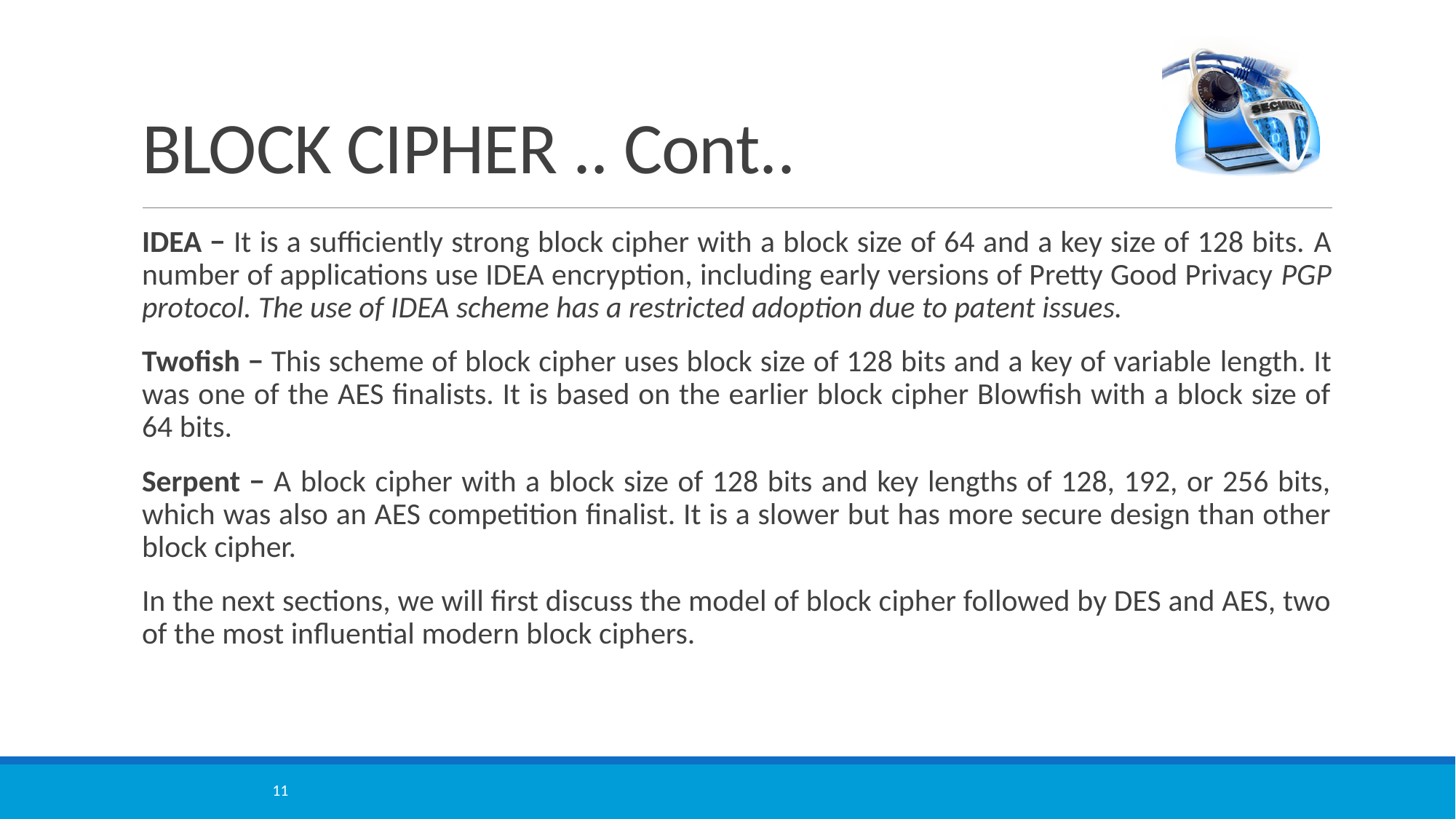

# BLOCK CIPHER .. Cont..
IDEA − It is a sufficiently strong block cipher with a block size of 64 and a key size of 128 bits. A number of applications use IDEA encryption, including early versions of Pretty Good Privacy PGP protocol. The use of IDEA scheme has a restricted adoption due to patent issues.
Twofish − This scheme of block cipher uses block size of 128 bits and a key of variable length. It was one of the AES finalists. It is based on the earlier block cipher Blowfish with a block size of 64 bits.
Serpent − A block cipher with a block size of 128 bits and key lengths of 128, 192, or 256 bits, which was also an AES competition finalist. It is a slower but has more secure design than other block cipher.
In the next sections, we will first discuss the model of block cipher followed by DES and AES, two of the most influential modern block ciphers.
11